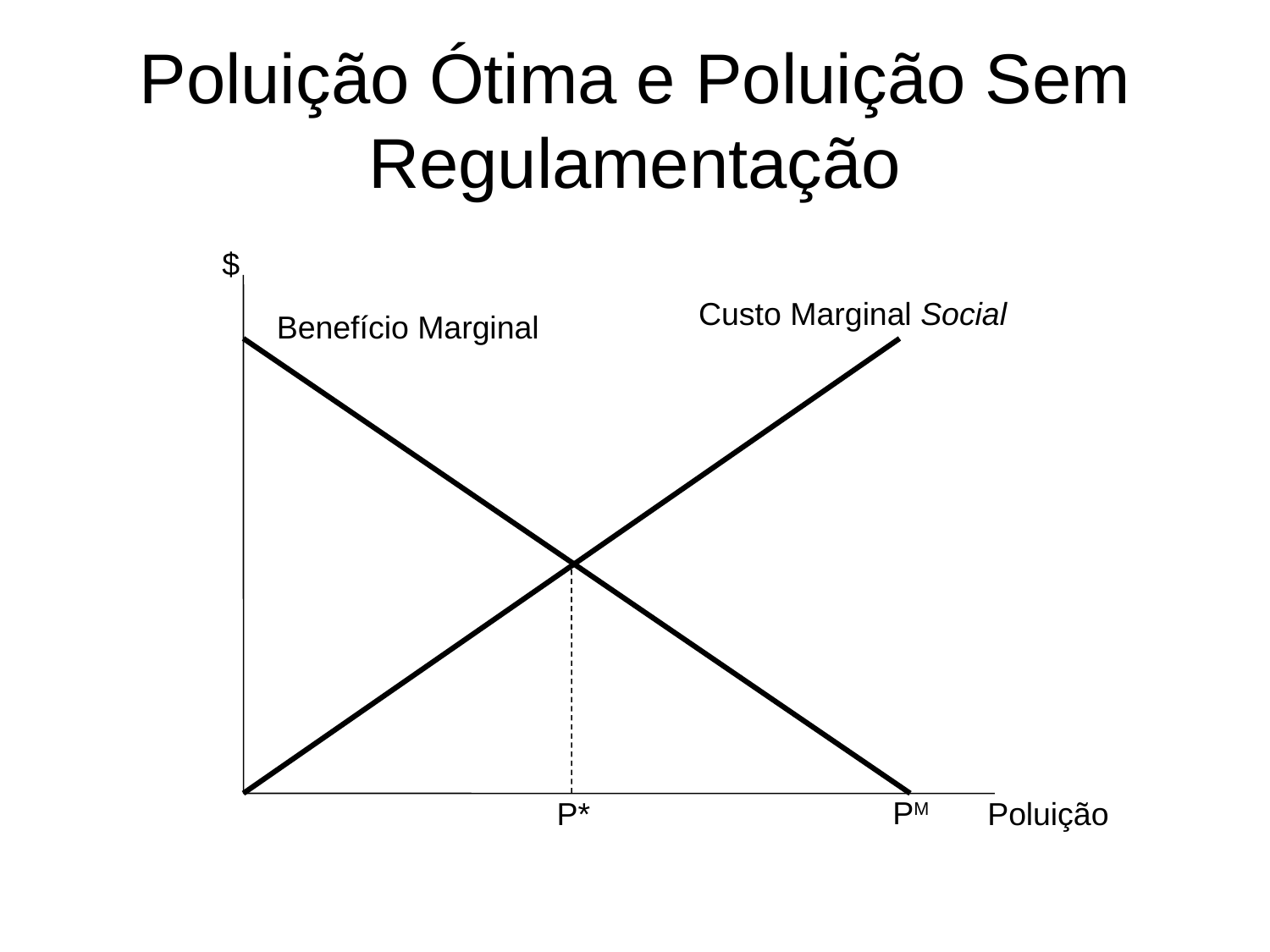

# Poluição Ótima e Poluição Sem Regulamentação
$

Custo Marginal Social

Benefício Marginal

P*
PM
Poluição